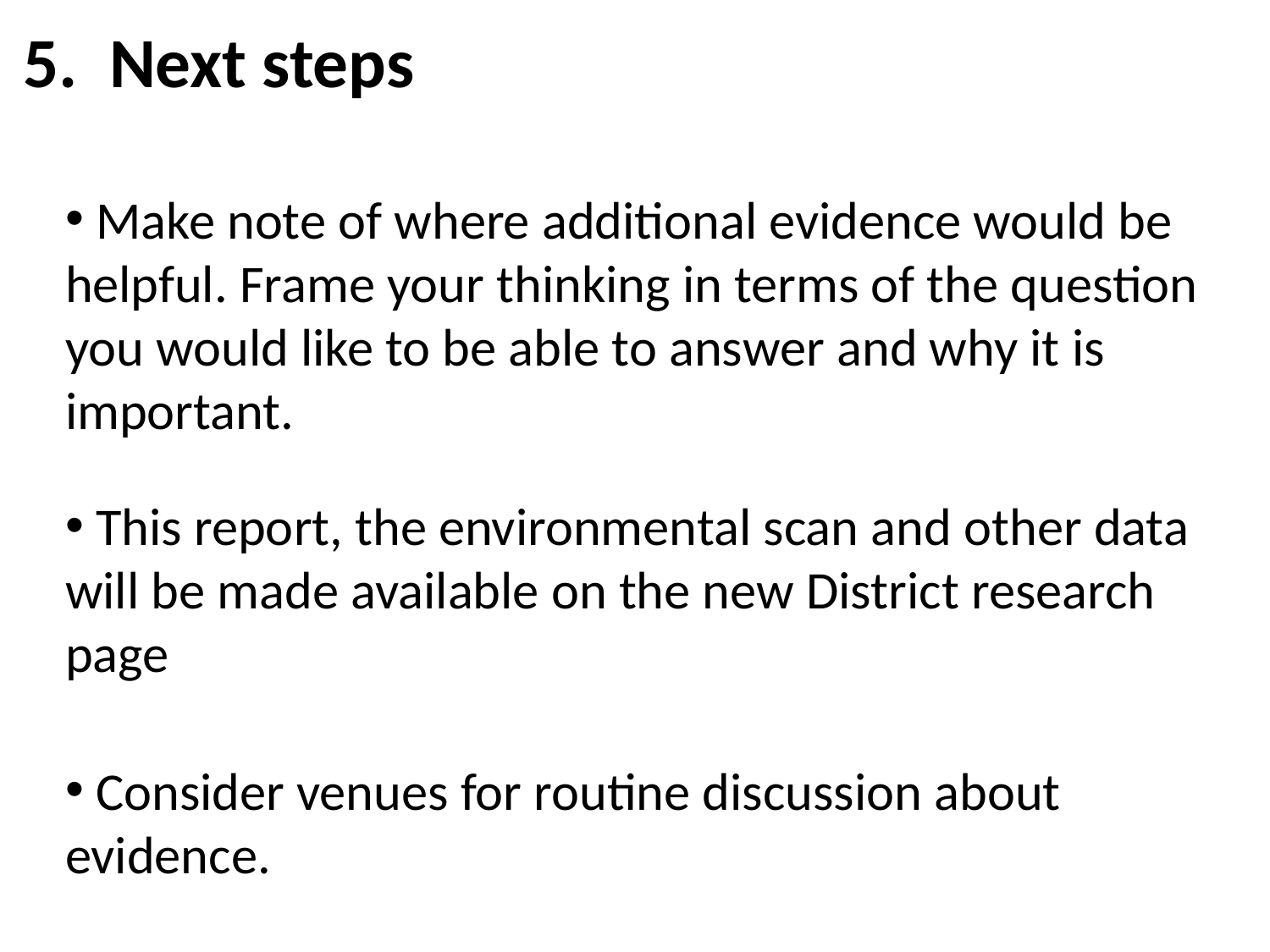

5.  Next steps
 Make note of where additional evidence would be helpful. Frame your thinking in terms of the question you would like to be able to answer and why it is important.
 This report, the environmental scan and other data will be made available on the new District research page
 Consider venues for routine discussion about evidence.